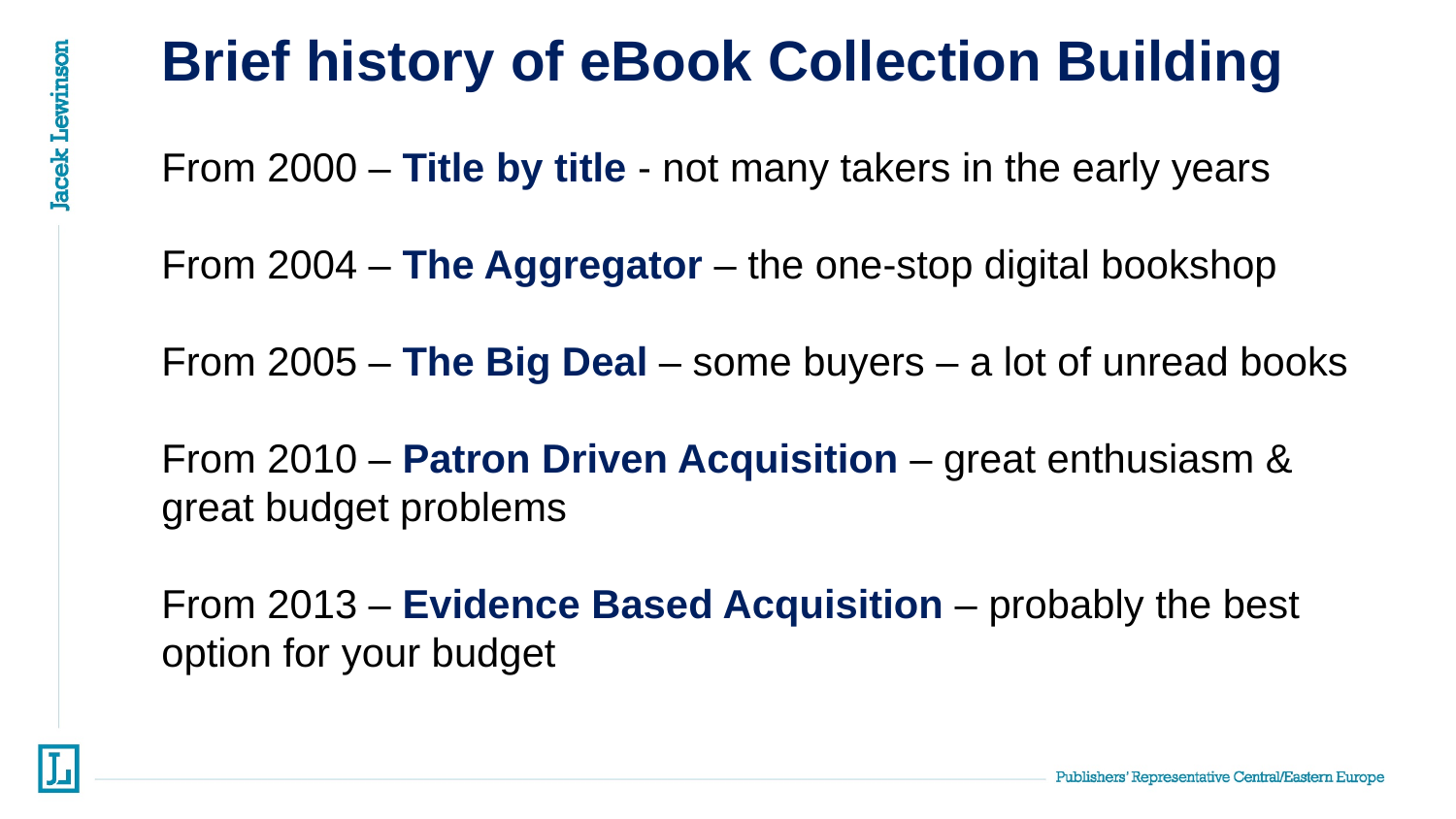

# Brief history of eBook Collection Building From 2000 – Title by title - not many takers in the early years From 2004 – The Aggregator – the one-stop digital bookshop From 2005 – The Big Deal – some buyers – a lot of unread books From 2010 – Patron Driven Acquisition – great enthusiasm & great budget problems From 2013 – Evidence Based Acquisition – probably the best option for your budget